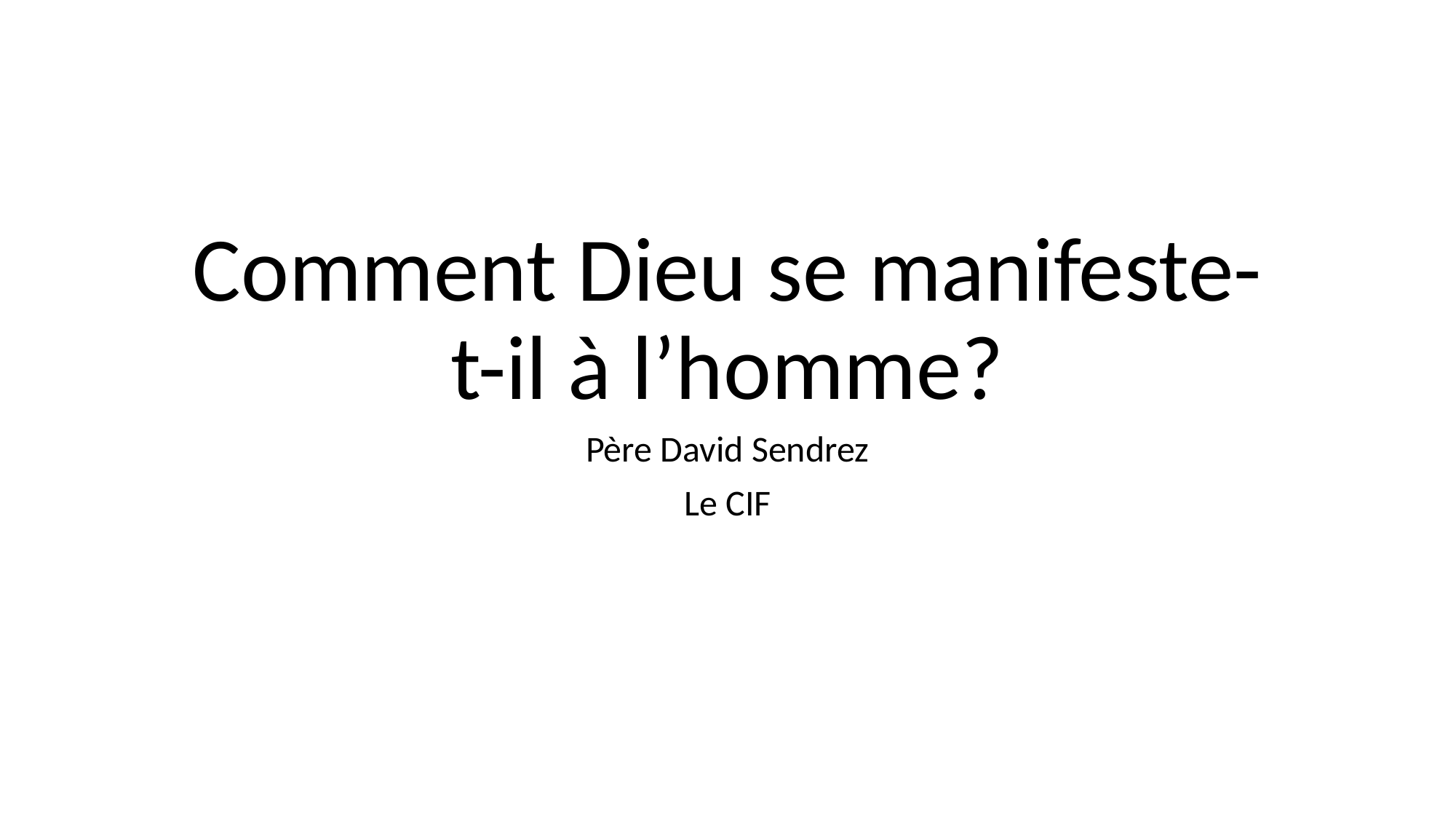

# Comment Dieu se manifeste-t-il à l’homme?
Père David Sendrez
Le CIF